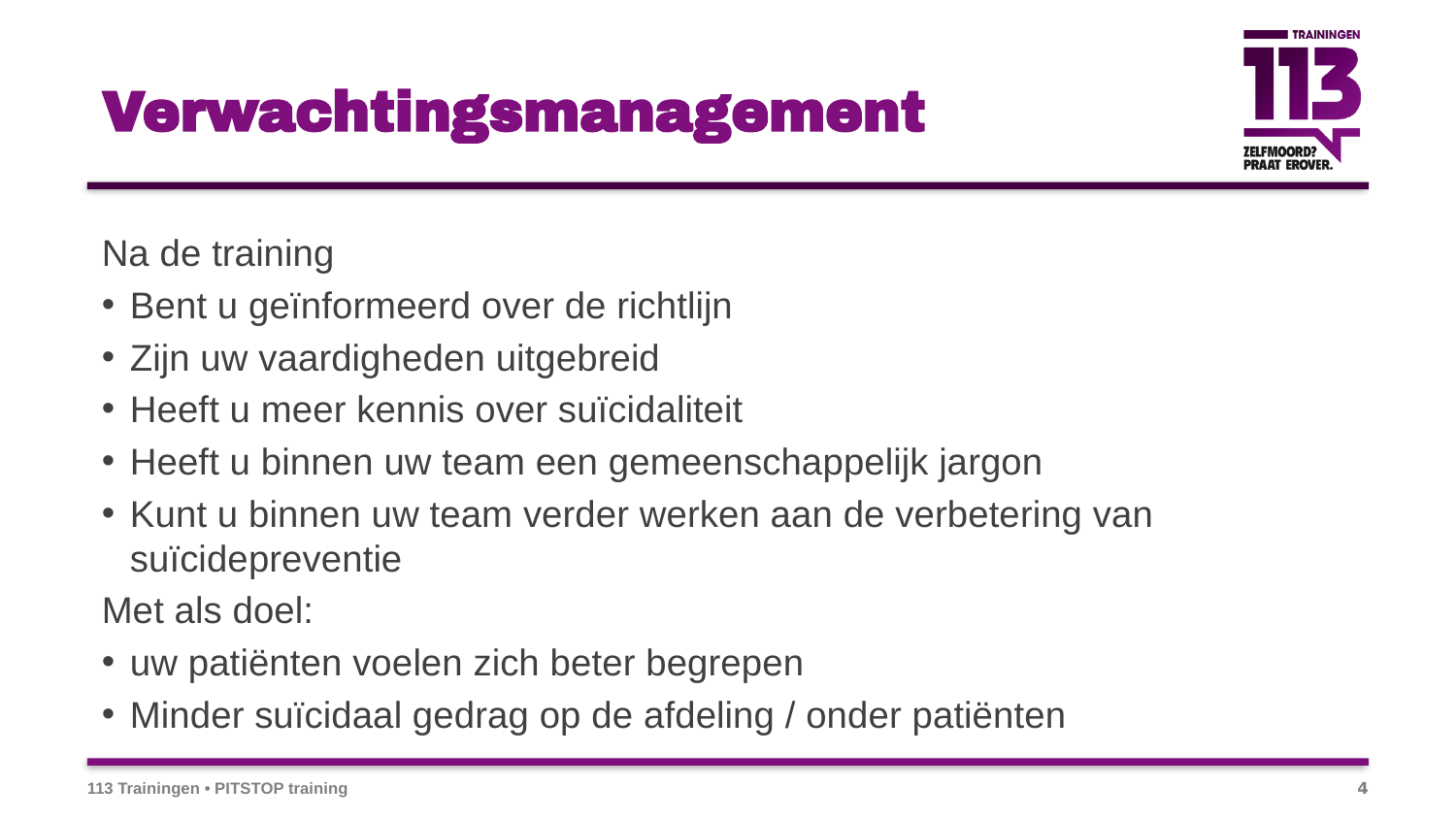

# Verwachtingsmanagement
Na de training
Bent u geïnformeerd over de richtlijn
Zijn uw vaardigheden uitgebreid
Heeft u meer kennis over suïcidaliteit
Heeft u binnen uw team een gemeenschappelijk jargon
Kunt u binnen uw team verder werken aan de verbetering van suïcidepreventie
Met als doel:
uw patiënten voelen zich beter begrepen
Minder suïcidaal gedrag op de afdeling / onder patiënten
113 Trainingen • PITSTOP training